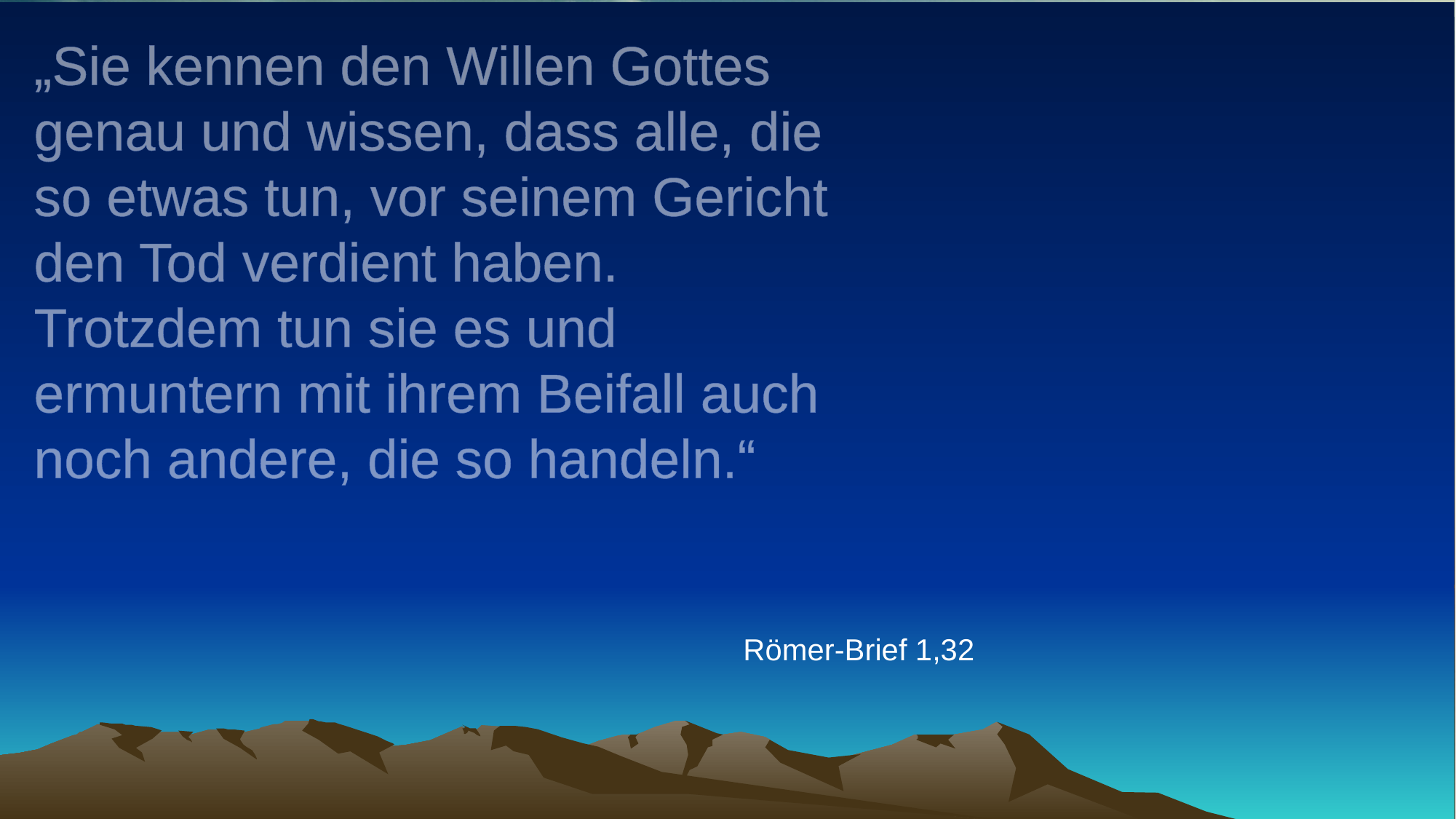

# „Sie kennen den Willen Gottes genau und wissen, dass alle, die so etwas tun, vor seinem Gericht den Tod verdient haben. Trotzdem tun sie es und ermuntern mit ihrem Beifall auch noch andere, die so handeln.“
Römer-Brief 1,32